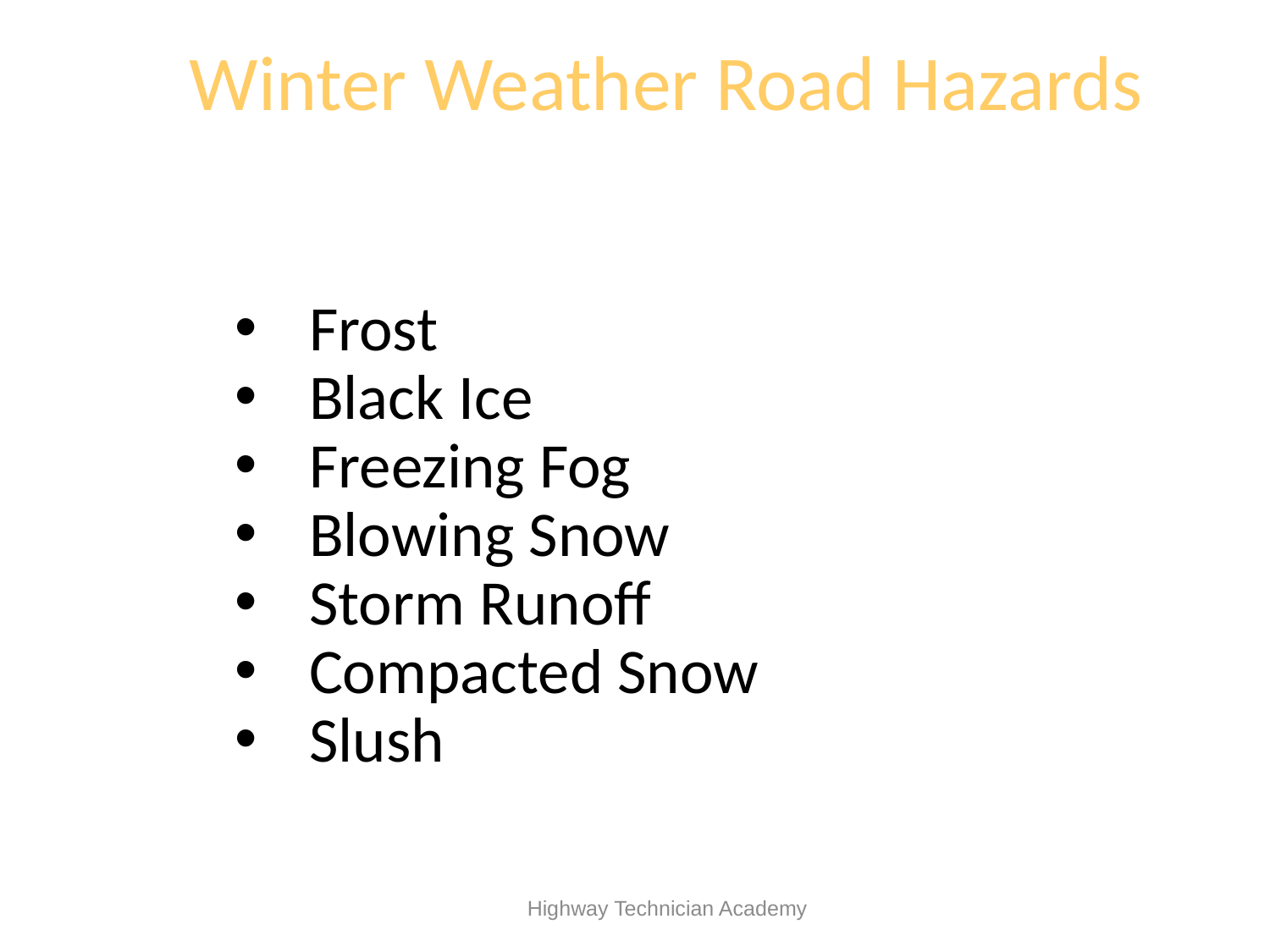

# Winter Weather Road Hazards

Frost
Black Ice
Freezing Fog
Blowing Snow
Storm Runoff
Compacted Snow
Slush
           Highway Technician Academy